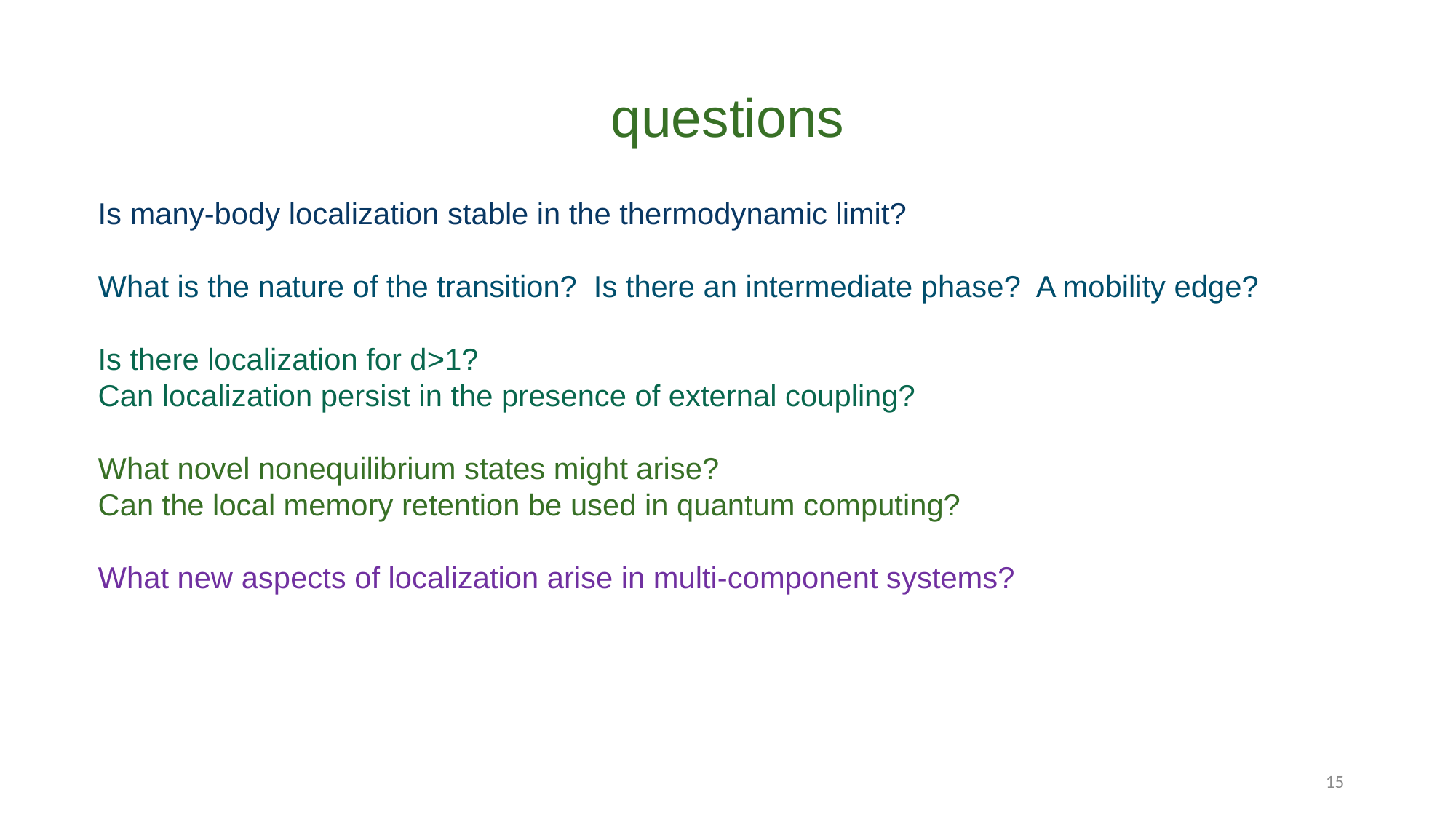

questions
Is many-body localization stable in the thermodynamic limit?

What is the nature of the transition?  Is there an intermediate phase?  A mobility edge?

Is there localization for d>1?
Can localization persist in the presence of external coupling?

What novel nonequilibrium states might arise?
Can the local memory retention be used in quantum computing?

What new aspects of localization arise in multi-component systems?
15